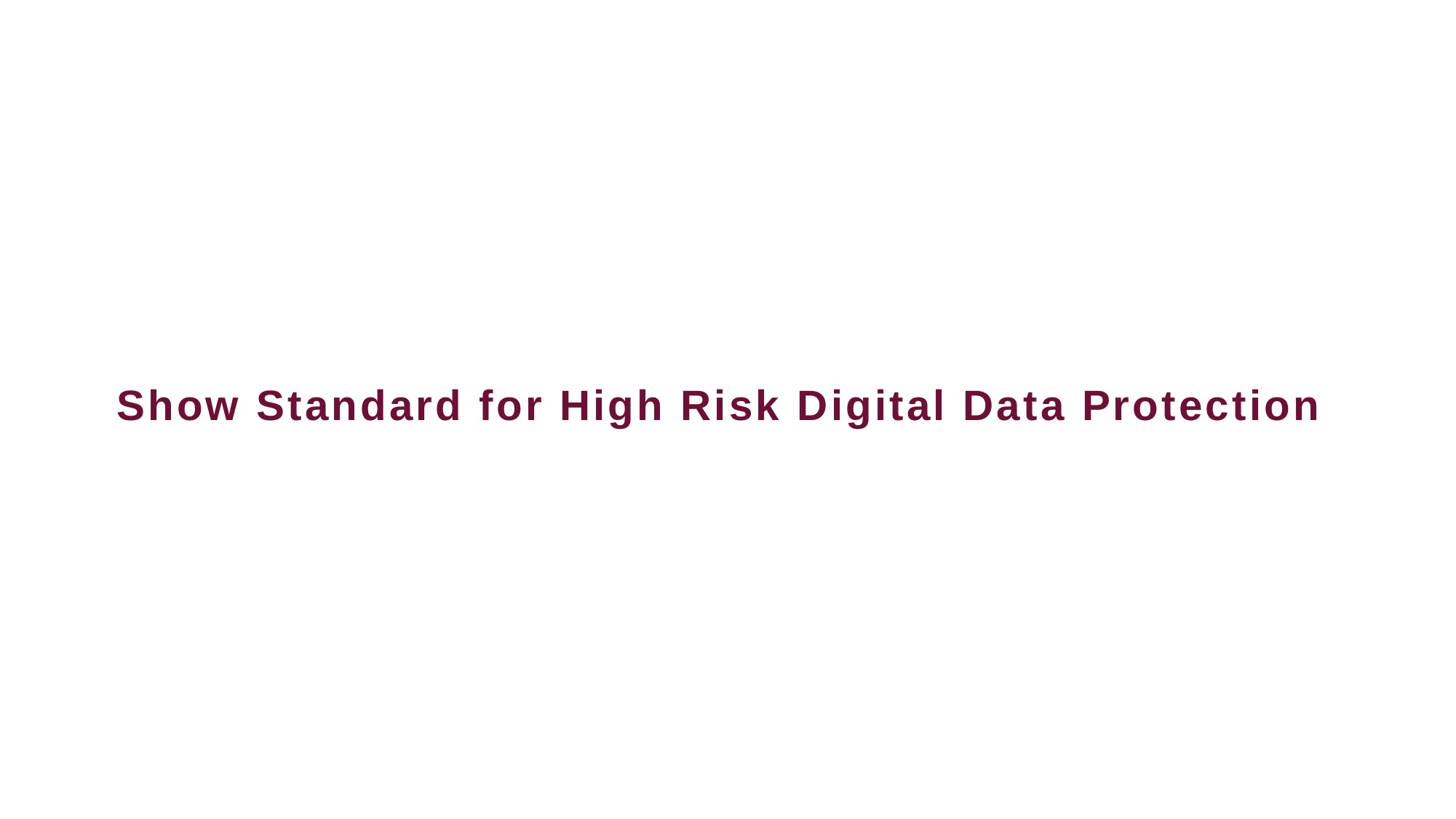

Show Standard for High Risk Digital Data Protection